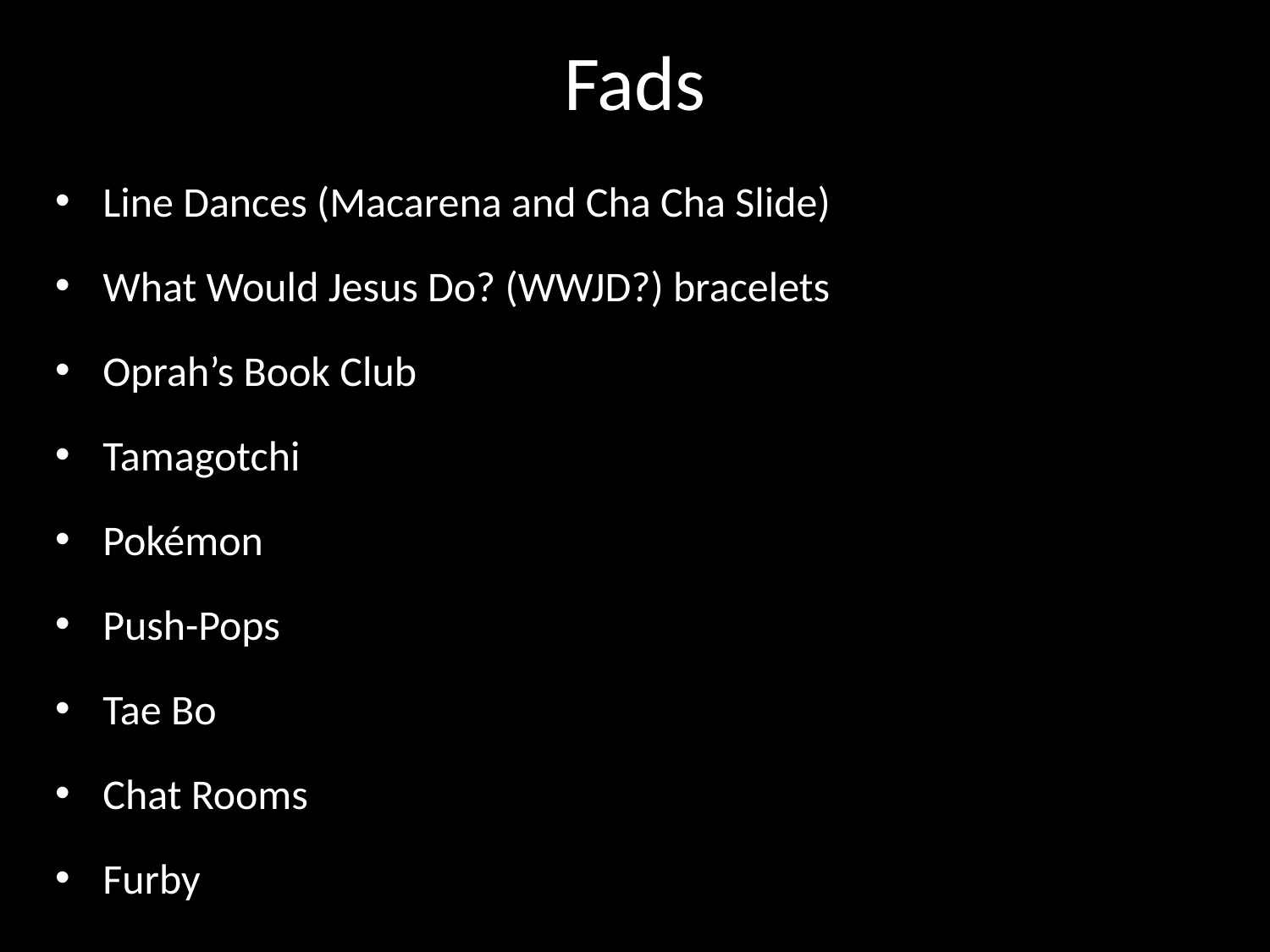

# Fads
Line Dances (Macarena and Cha Cha Slide)
What Would Jesus Do? (WWJD?) bracelets
Oprah’s Book Club
Tamagotchi
Pokémon
Push-Pops
Tae Bo
Chat Rooms
Furby